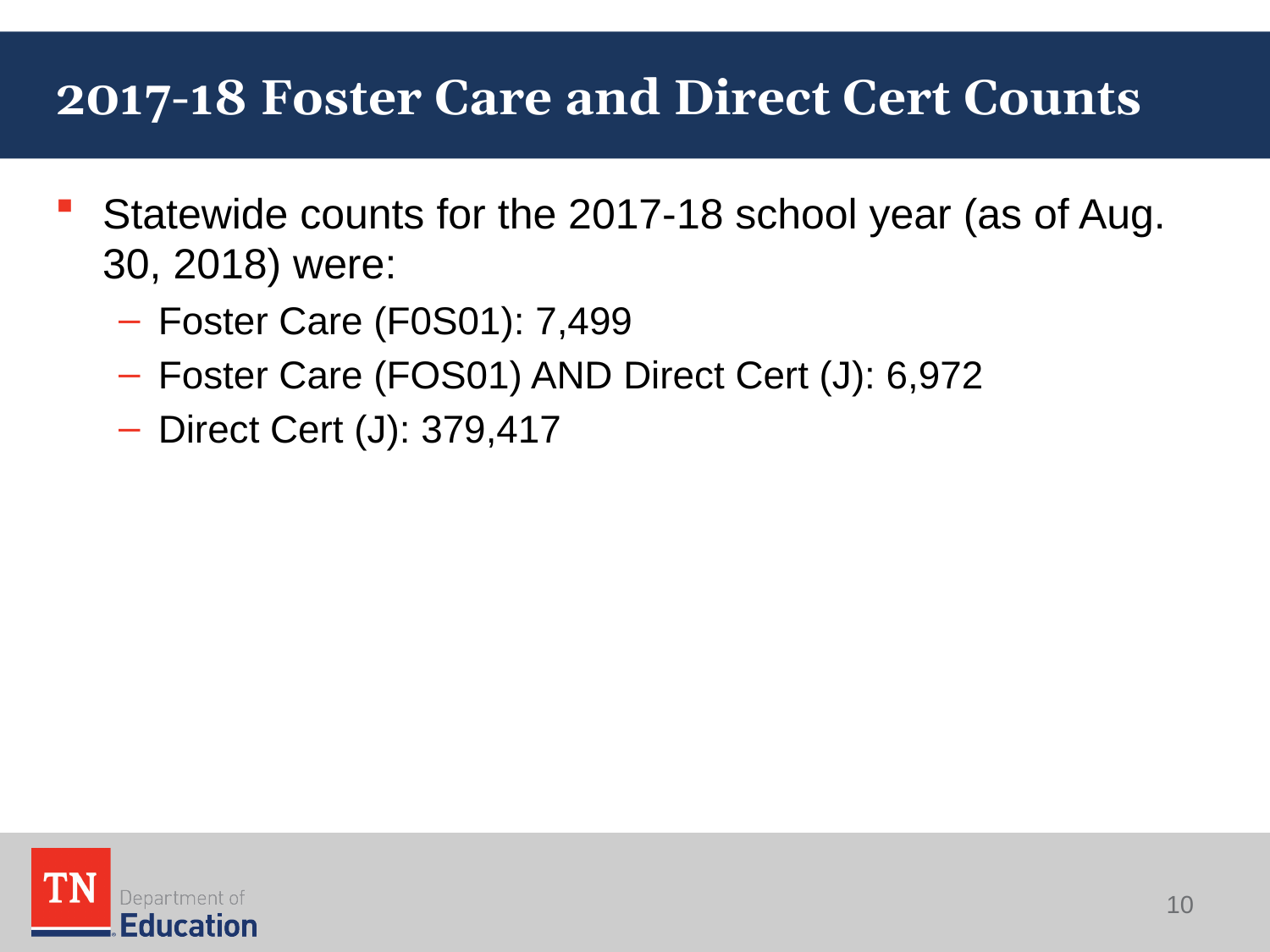

# 2017-18 Foster Care and Direct Cert Counts
Statewide counts for the 2017-18 school year (as of Aug. 30, 2018) were:
Foster Care (F0S01): 7,499
Foster Care (FOS01) AND Direct Cert (J): 6,972
Direct Cert (J): 379,417

10